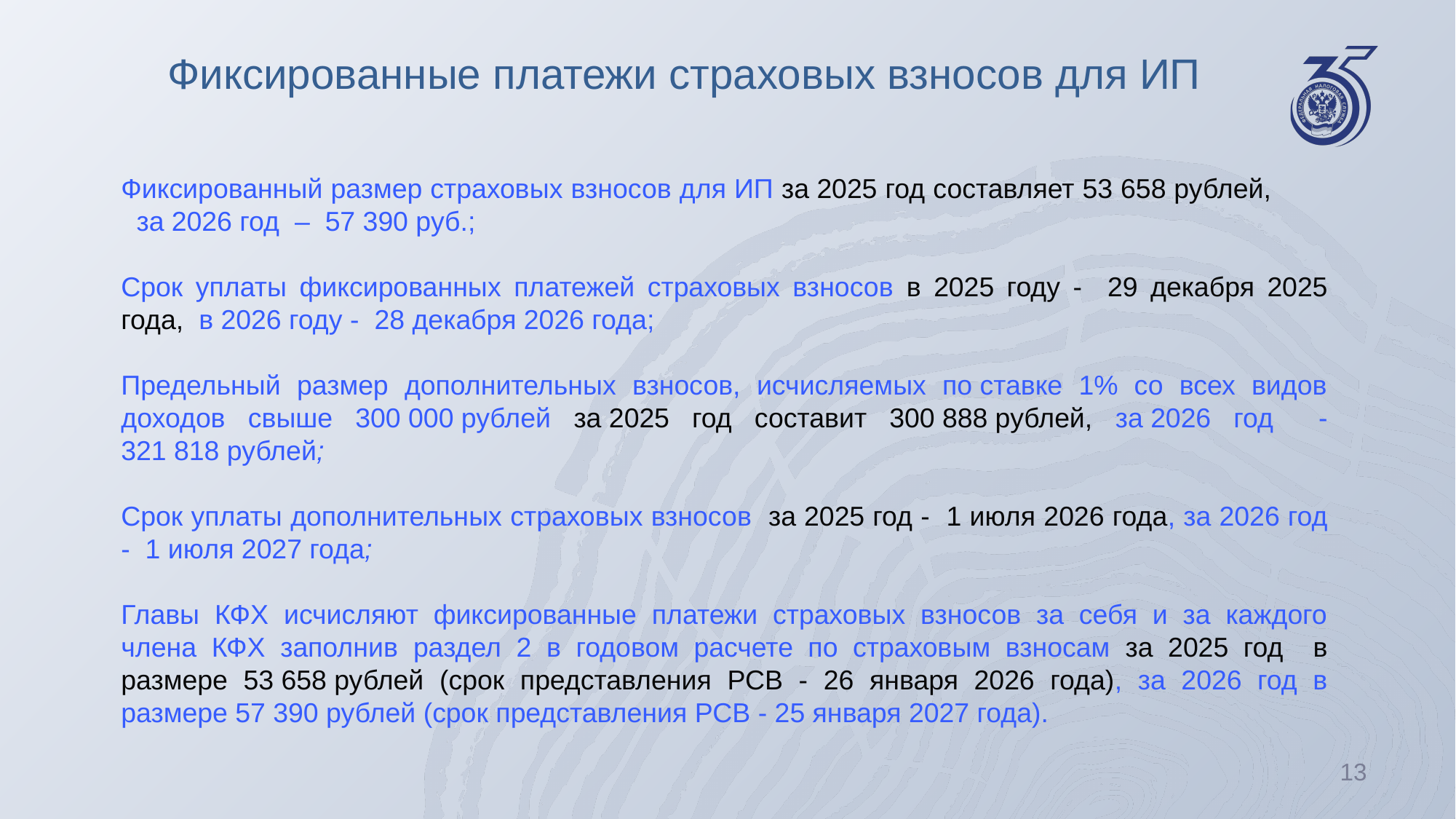

# Фиксированные платежи страховых взносов для ИП

Фиксированный размер страховых взносов для ИП за 2025 год составляет 53 658 рублей,          за 2026 год  –  57 390 руб.;

Срок уплаты фиксированных платежей страховых взносов в 2025 году -  29 декабря 2025 года,  в 2026 году -  28 декабря 2026 года;

Предельный размер дополнительных взносов, исчисляемых по ставке 1% со всех видов доходов свыше 300 000 рублей за 2025 год составит 300 888 рублей, за 2026 год  - 321 818 рублей;

Срок уплаты дополнительных страховых взносов  за 2025 год -  1 июля 2026 года, за 2026 год -  1 июля 2027 года;

Главы КФХ исчисляют фиксированные платежи страховых взносов за себя и за каждого члена КФХ заполнив раздел 2 в годовом расчете по страховым взносам за 2025 год  в размере 53 658 рублей (срок представления РСВ - 26 января 2026 года), за 2026 год в размере 57 390 рублей (срок представления РСВ - 25 января 2027 года).

13